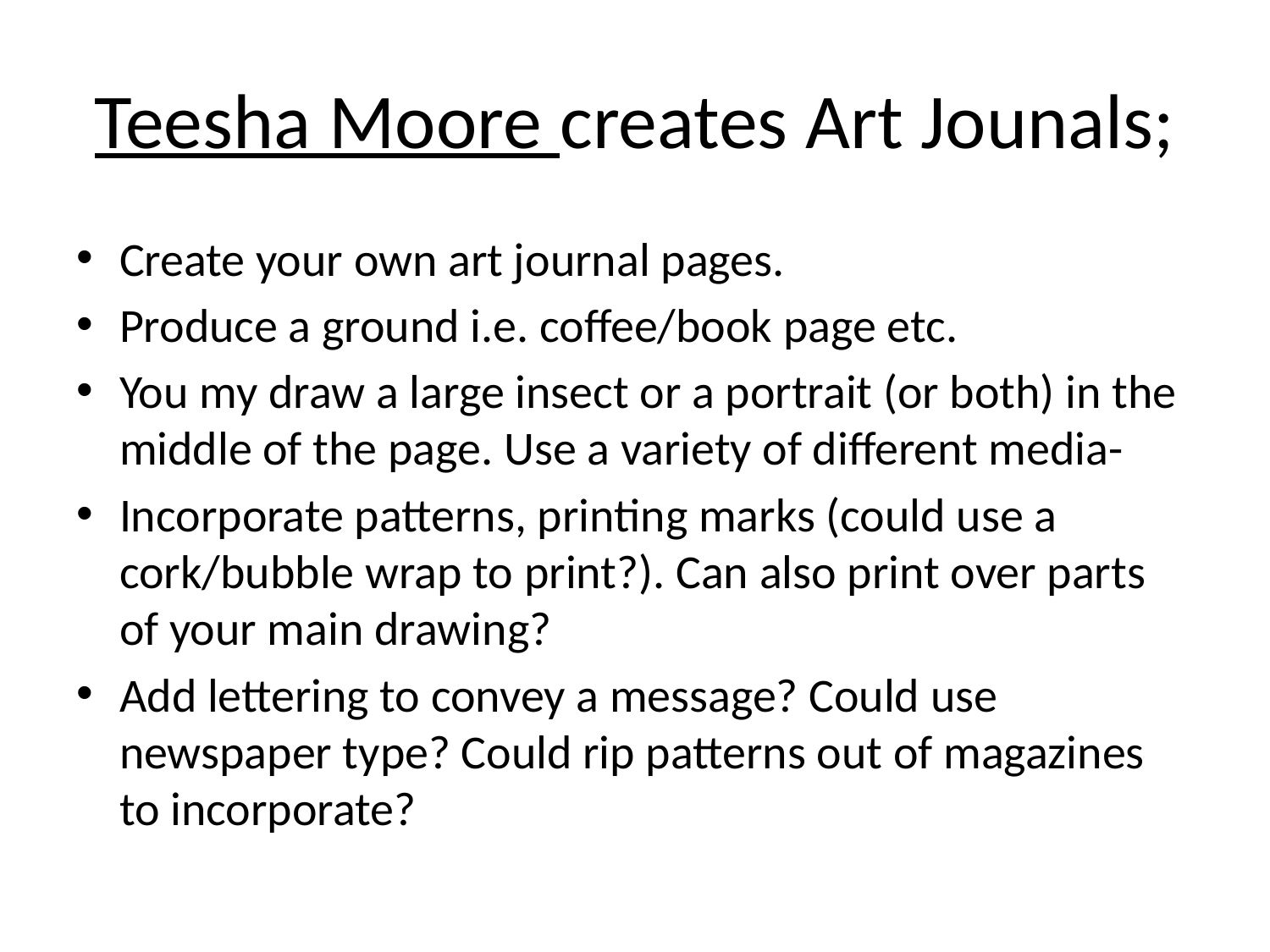

# Teesha Moore creates Art Jounals;
Create your own art journal pages.
Produce a ground i.e. coffee/book page etc.
You my draw a large insect or a portrait (or both) in the middle of the page. Use a variety of different media-
Incorporate patterns, printing marks (could use a cork/bubble wrap to print?). Can also print over parts of your main drawing?
Add lettering to convey a message? Could use newspaper type? Could rip patterns out of magazines to incorporate?